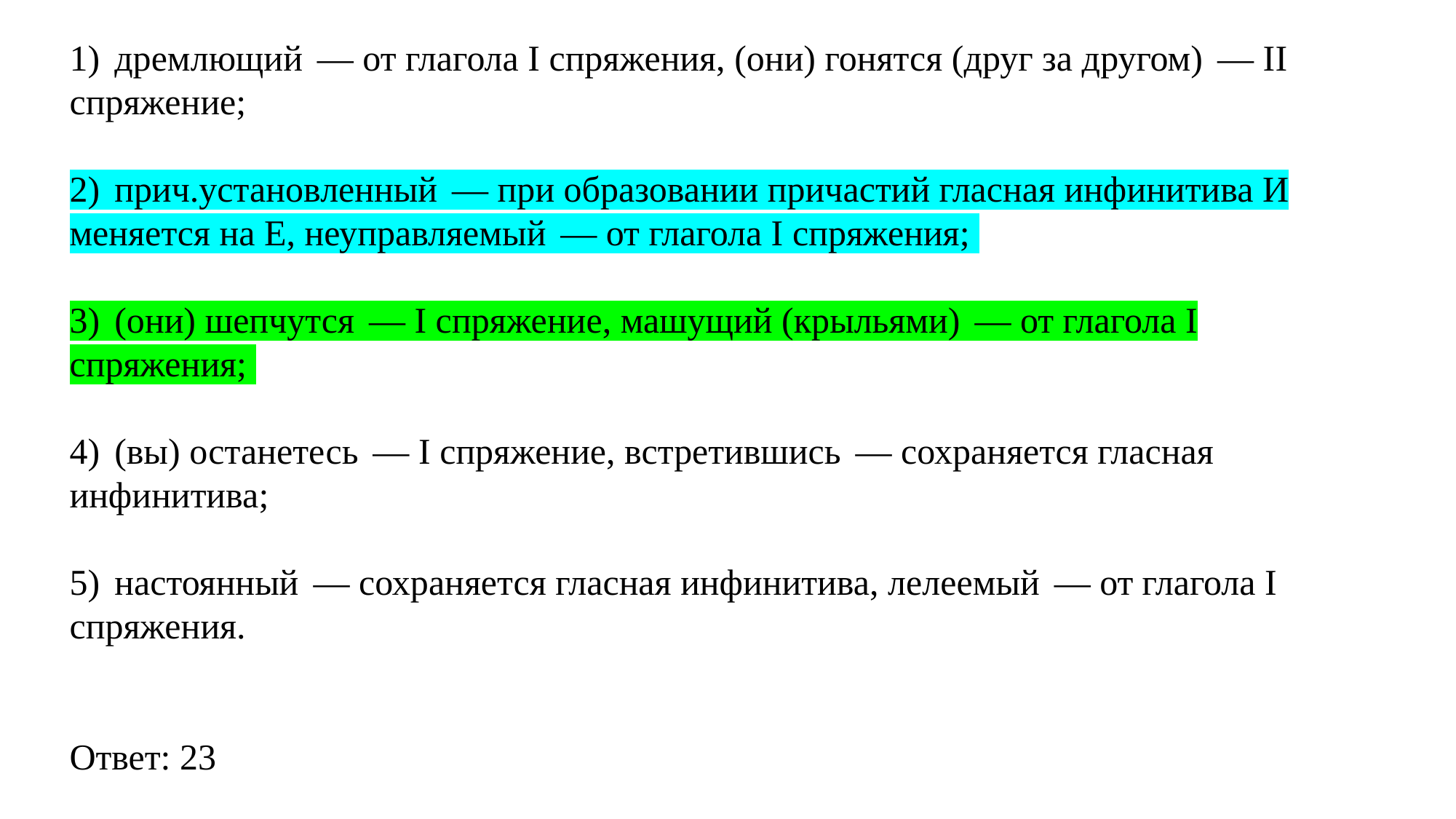

1)  дремлющий  — от глагола I спряжения, (они) гонятся (друг за другом)  — II спряжение;

2)  прич.установленный  — при образовании причастий гласная инфинитива И меняется на Е, неуправляемый  — от глагола I спряжения;

3)  (они) шепчутся  — I спряжение, машущий (крыльями)  — от глагола I спряжения;

4)  (вы) останетесь  — I спряжение, встретившись  — сохраняется гласная инфинитива;

5)  настоянный  — сохраняется гласная инфинитива, лелеемый  — от глагола I спряжения.

Ответ: 23